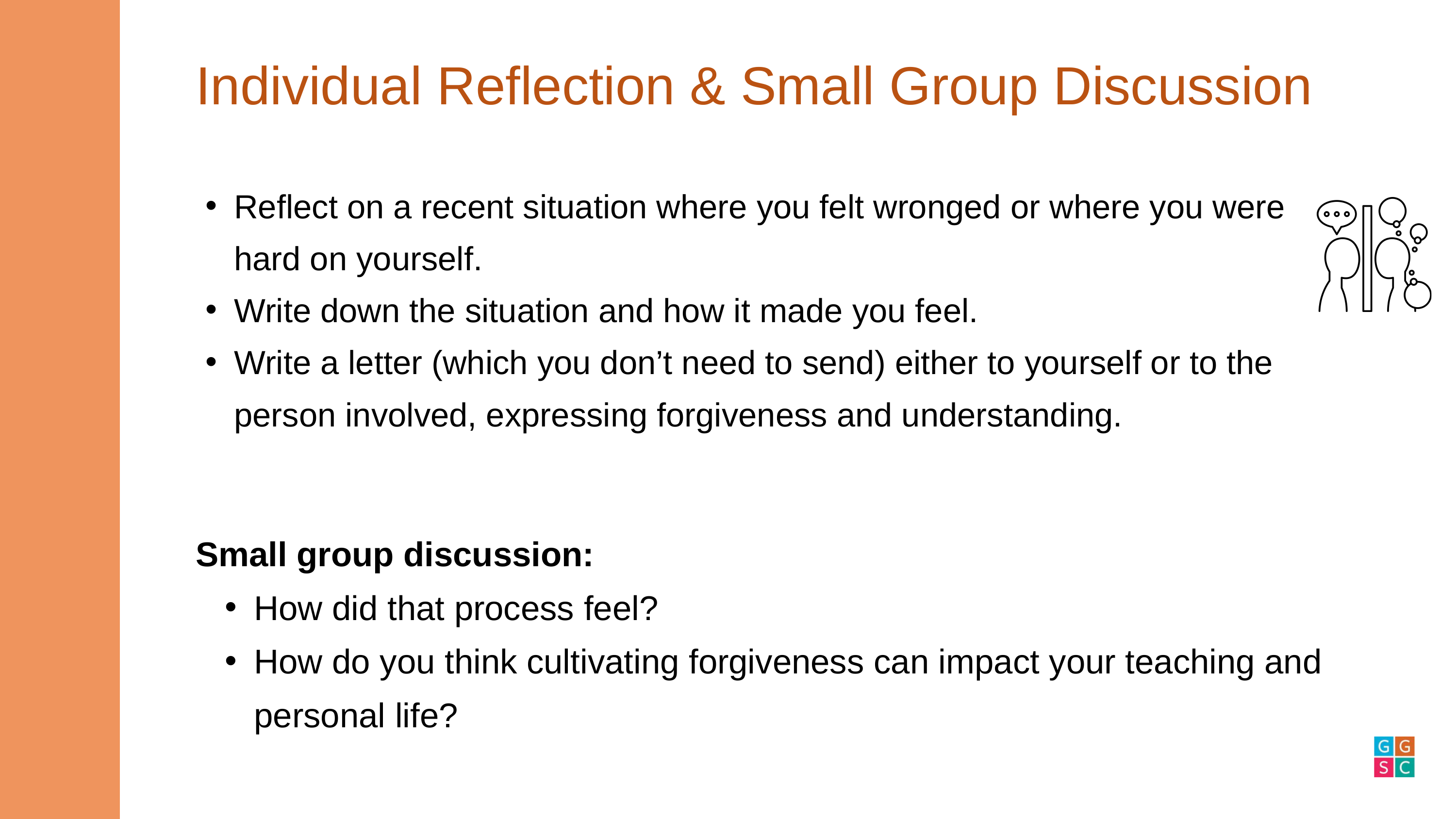

Individual Reflection & Small Group Discussion

Reflect on a recent situation where you felt wronged or where you were hard on yourself.
Write down the situation and how it made you feel.
Write a letter (which you don’t need to send) either to yourself or to the person involved, expressing forgiveness and understanding.

Small group discussion:
How did that process feel?
How do you think cultivating forgiveness can impact your teaching and personal life?